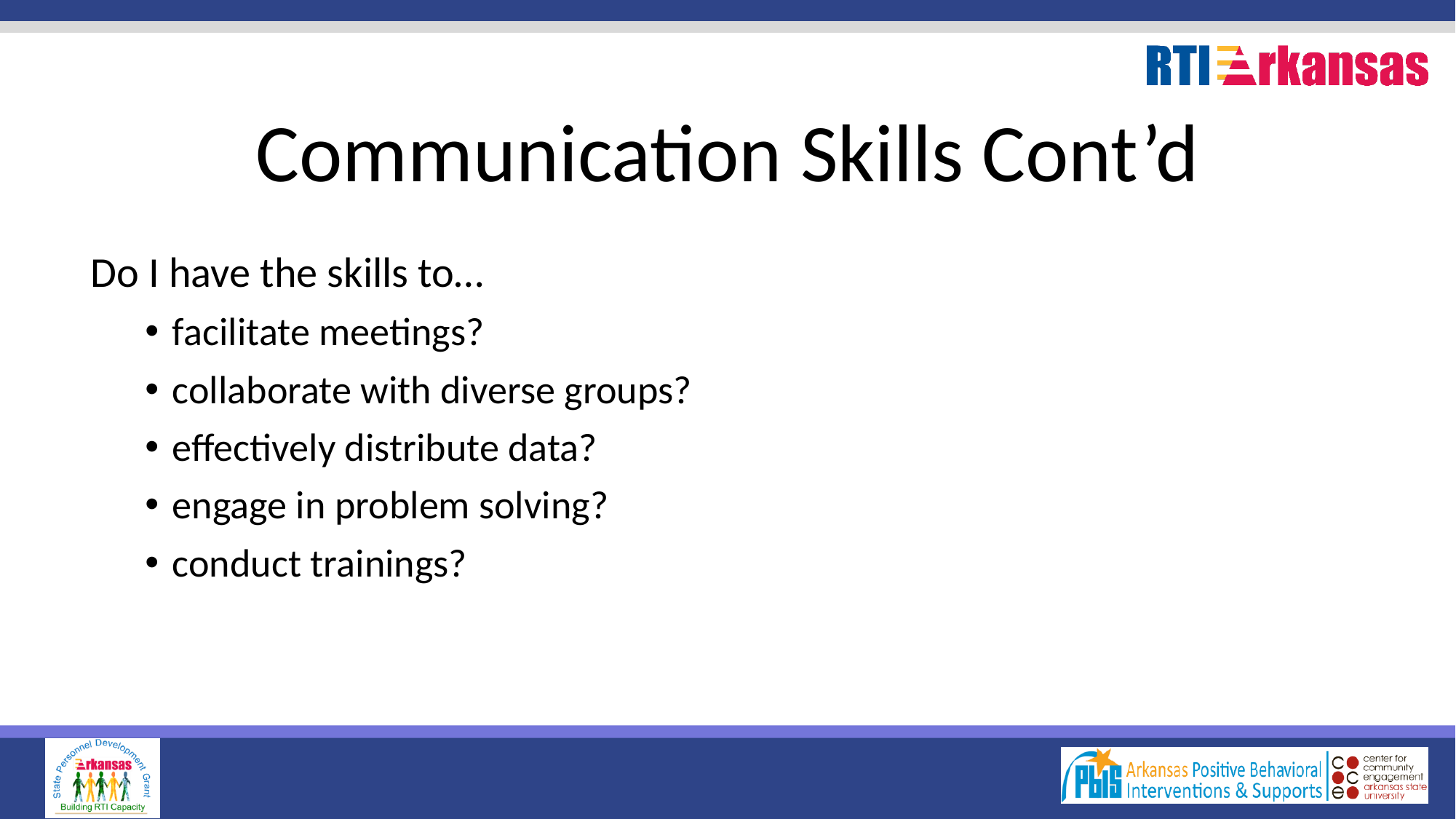

# Communication Skills Cont’d
Do I have the skills to…
facilitate meetings?
collaborate with diverse groups?
effectively distribute data?
engage in problem solving?
conduct trainings?